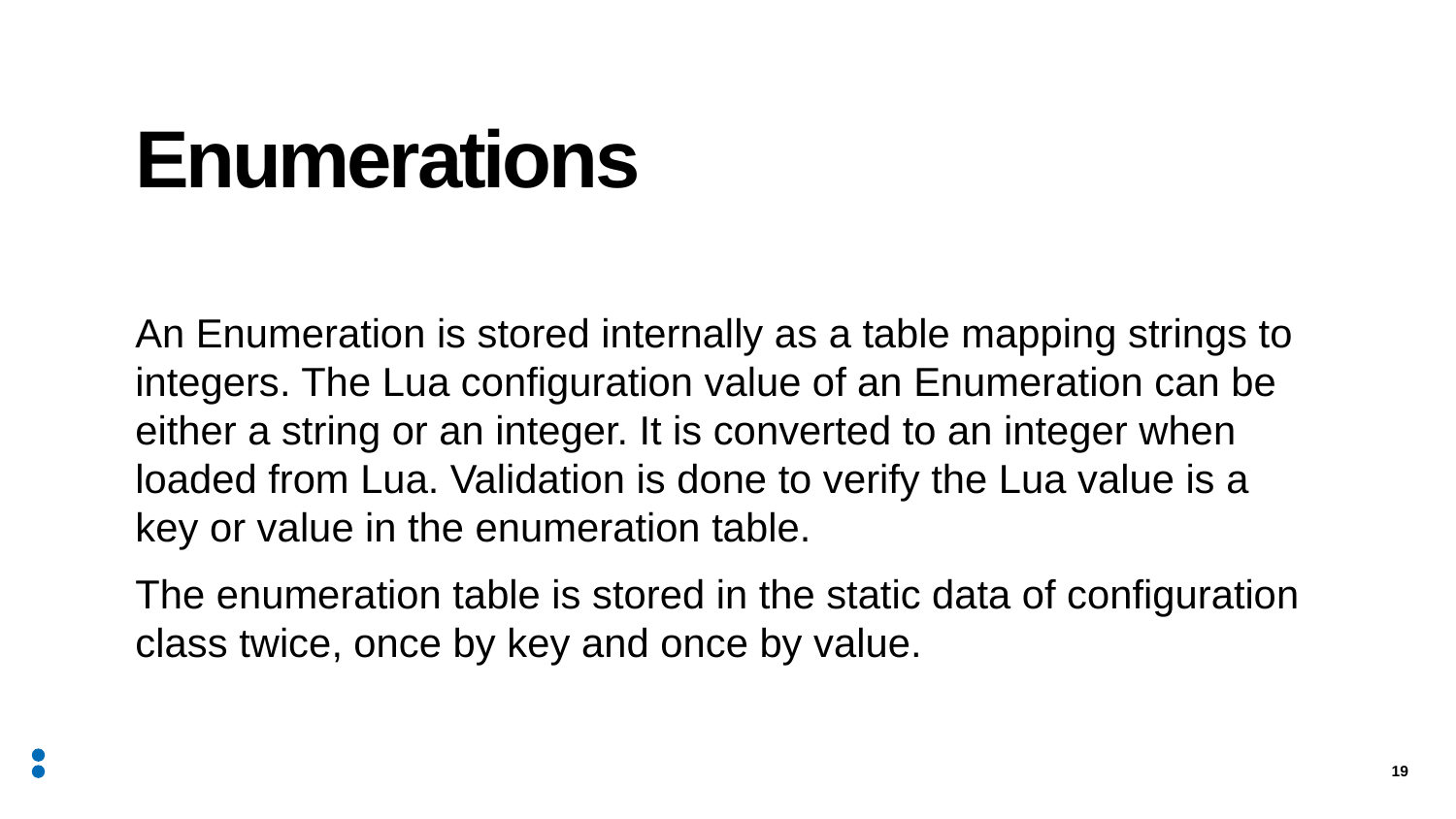

# Enumerations
An Enumeration is stored internally as a table mapping strings to integers. The Lua configuration value of an Enumeration can be either a string or an integer. It is converted to an integer when loaded from Lua. Validation is done to verify the Lua value is a key or value in the enumeration table.
The enumeration table is stored in the static data of configuration class twice, once by key and once by value.
19